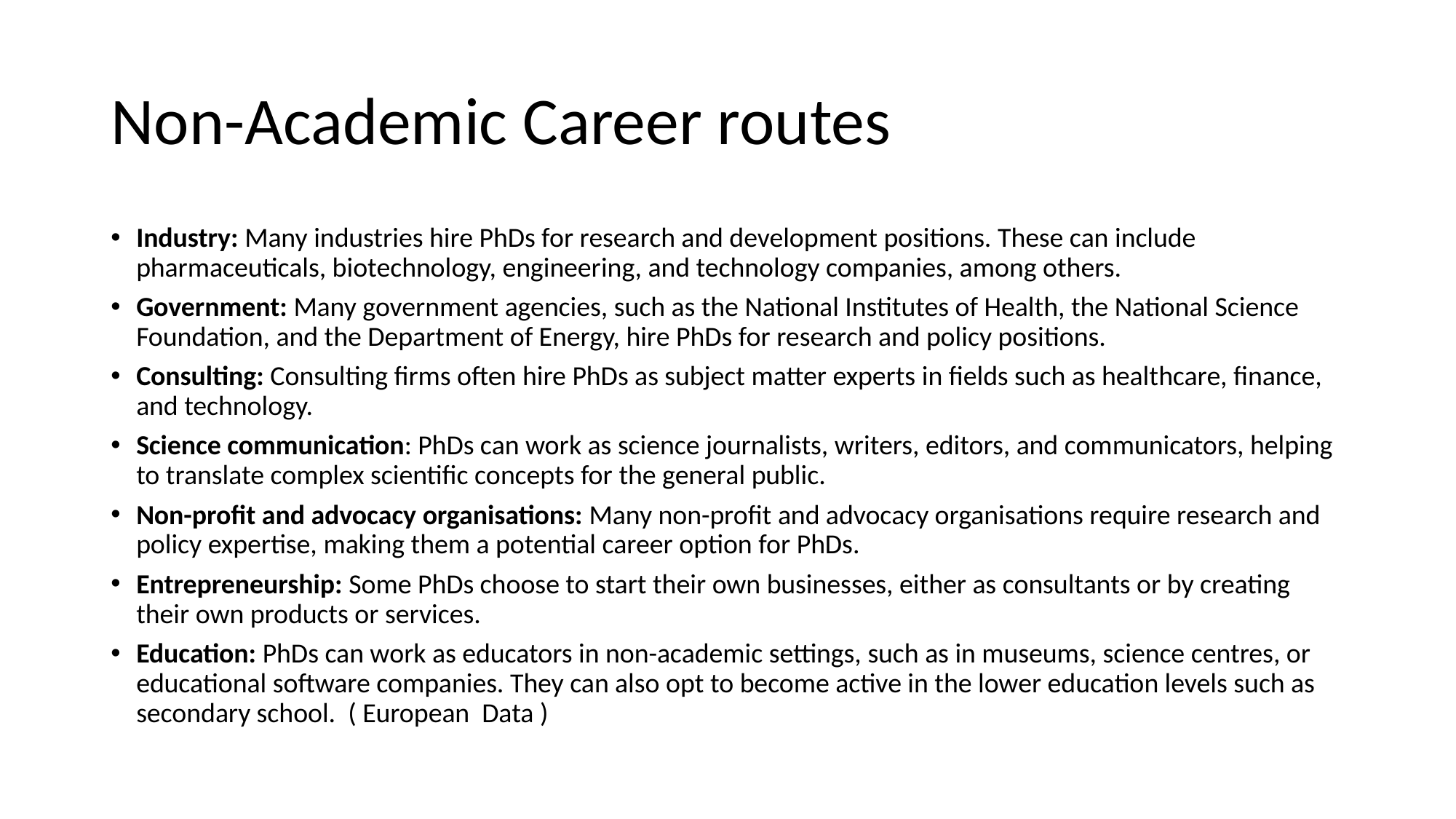

# Non-Academic Career routes
Industry: Many industries hire PhDs for research and development positions. These can include pharmaceuticals, biotechnology, engineering, and technology companies, among others.
Government: Many government agencies, such as the National Institutes of Health, the National Science Foundation, and the Department of Energy, hire PhDs for research and policy positions.
Consulting: Consulting firms often hire PhDs as subject matter experts in fields such as healthcare, finance, and technology.
Science communication: PhDs can work as science journalists, writers, editors, and communicators, helping to translate complex scientific concepts for the general public.
Non-profit and advocacy organisations: Many non-profit and advocacy organisations require research and policy expertise, making them a potential career option for PhDs.
Entrepreneurship: Some PhDs choose to start their own businesses, either as consultants or by creating their own products or services.
Education: PhDs can work as educators in non-academic settings, such as in museums, science centres, or educational software companies. They can also opt to become active in the lower education levels such as secondary school.  ( European  Data )